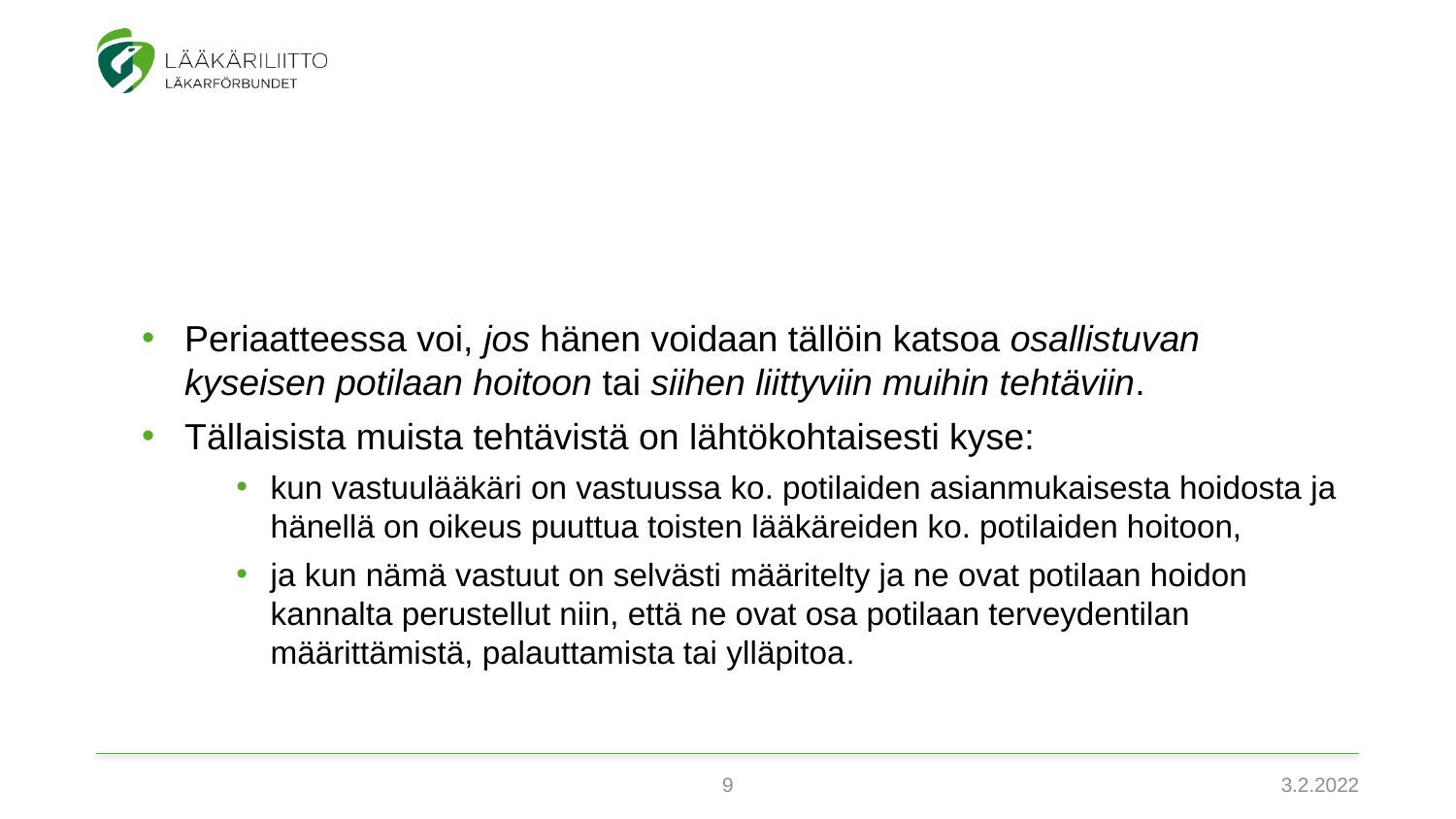

Periaatteessa voi, jos hänen voidaan tällöin katsoa osallistuvan kyseisen potilaan hoitoon tai siihen liittyviin muihin tehtäviin.
Tällaisista muista tehtävistä on lähtökohtaisesti kyse:
kun vastuulääkäri on vastuussa ko. potilaiden asianmukaisesta hoidosta ja hänellä on oikeus puuttua toisten lääkäreiden ko. potilaiden hoitoon,
ja kun nämä vastuut on selvästi määritelty ja ne ovat potilaan hoidon kannalta perustellut niin, että ne ovat osa potilaan terveydentilan määrittämistä, palauttamista tai ylläpitoa.
9
3.2.2022